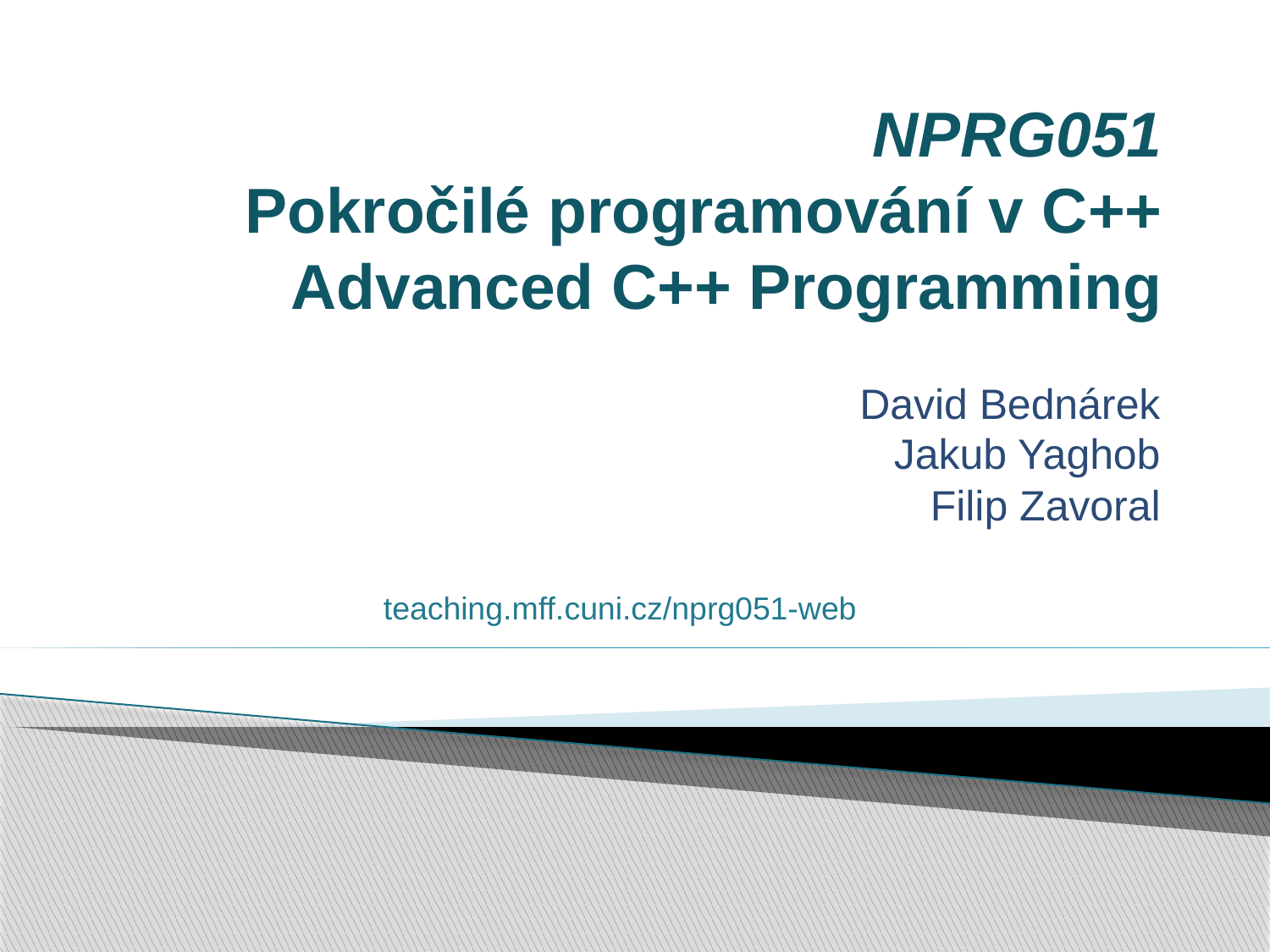

# NPRG051 Pokročilé programování v C++ Advanced C++ Programming
David Bednárek
Jakub Yaghob
Filip Zavoral
teaching.mff.cuni.cz/nprg051-web